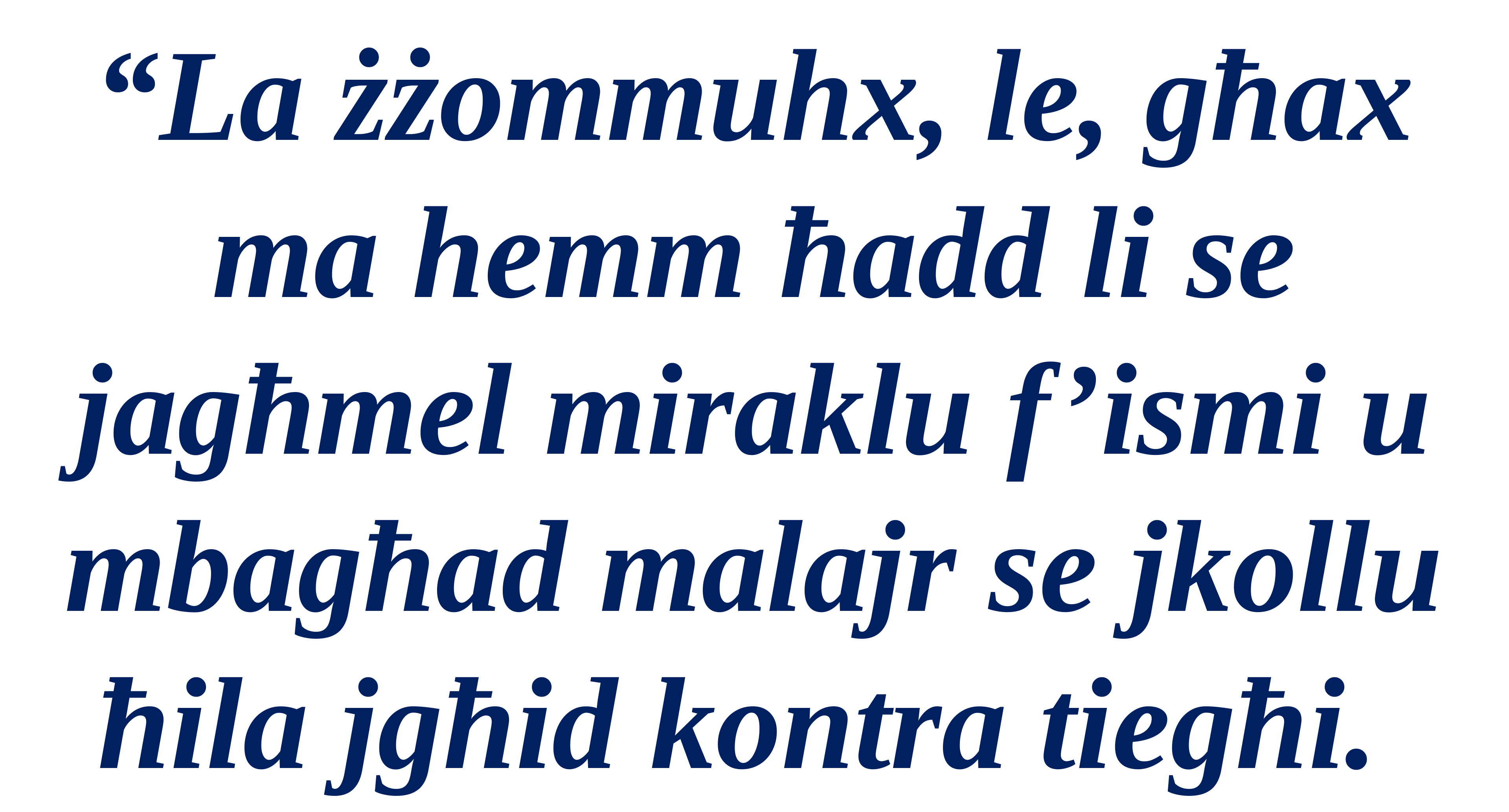

“La żżommuhx, le, għax ma hemm ħadd li se jagħmel miraklu f’ismi u mbagħad malajr se jkollu ħila jgħid kontra tiegħi.